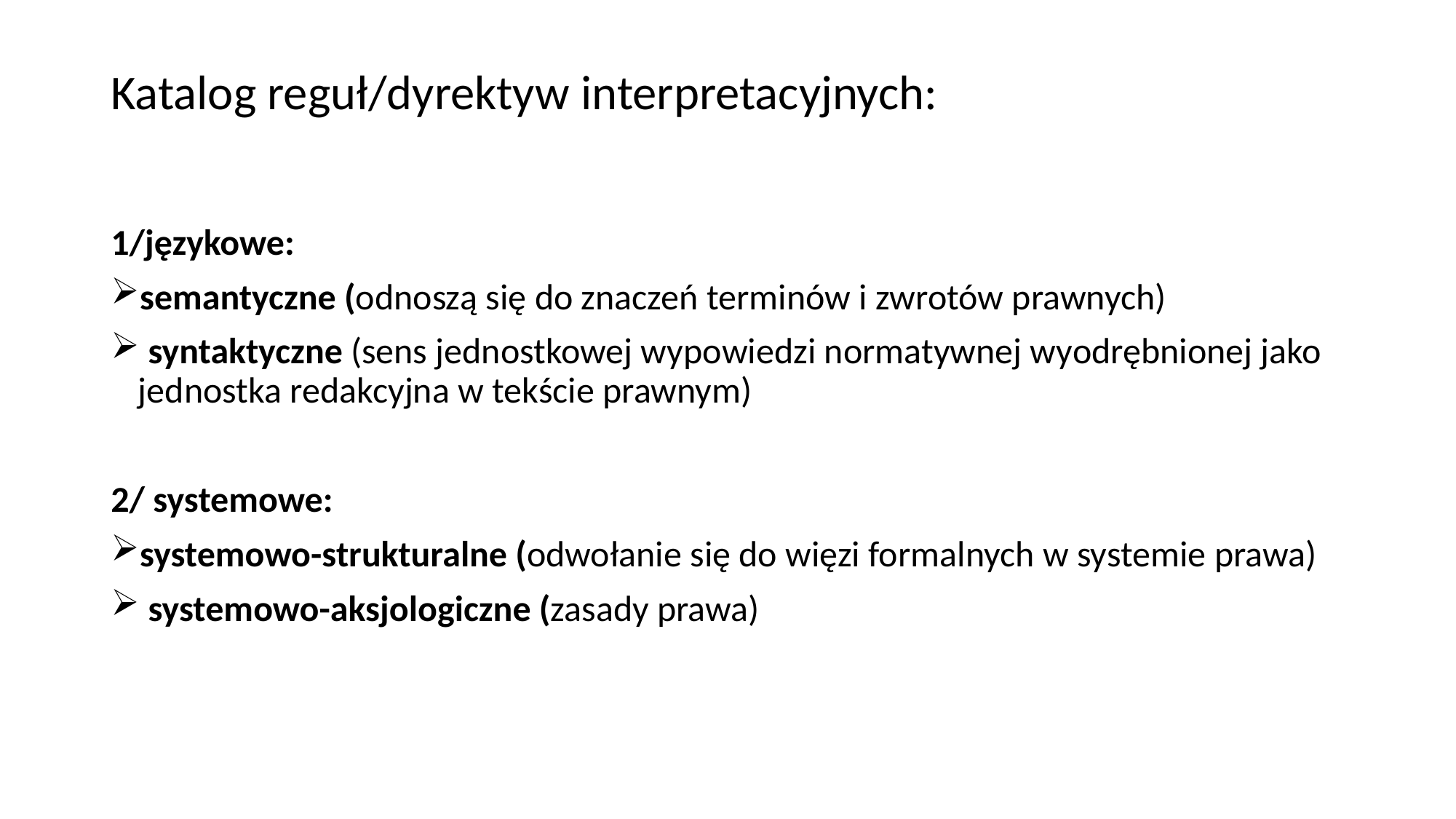

# Katalog reguł/dyrektyw interpretacyjnych:
1/językowe:
semantyczne (odnoszą się do znaczeń terminów i zwrotów prawnych)
 syntaktyczne (sens jednostkowej wypowiedzi normatywnej wyodrębnionej jako jednostka redakcyjna w tekście prawnym)

2/ systemowe:
systemowo-strukturalne (odwołanie się do więzi formalnych w systemie prawa)
 systemowo-aksjologiczne (zasady prawa)